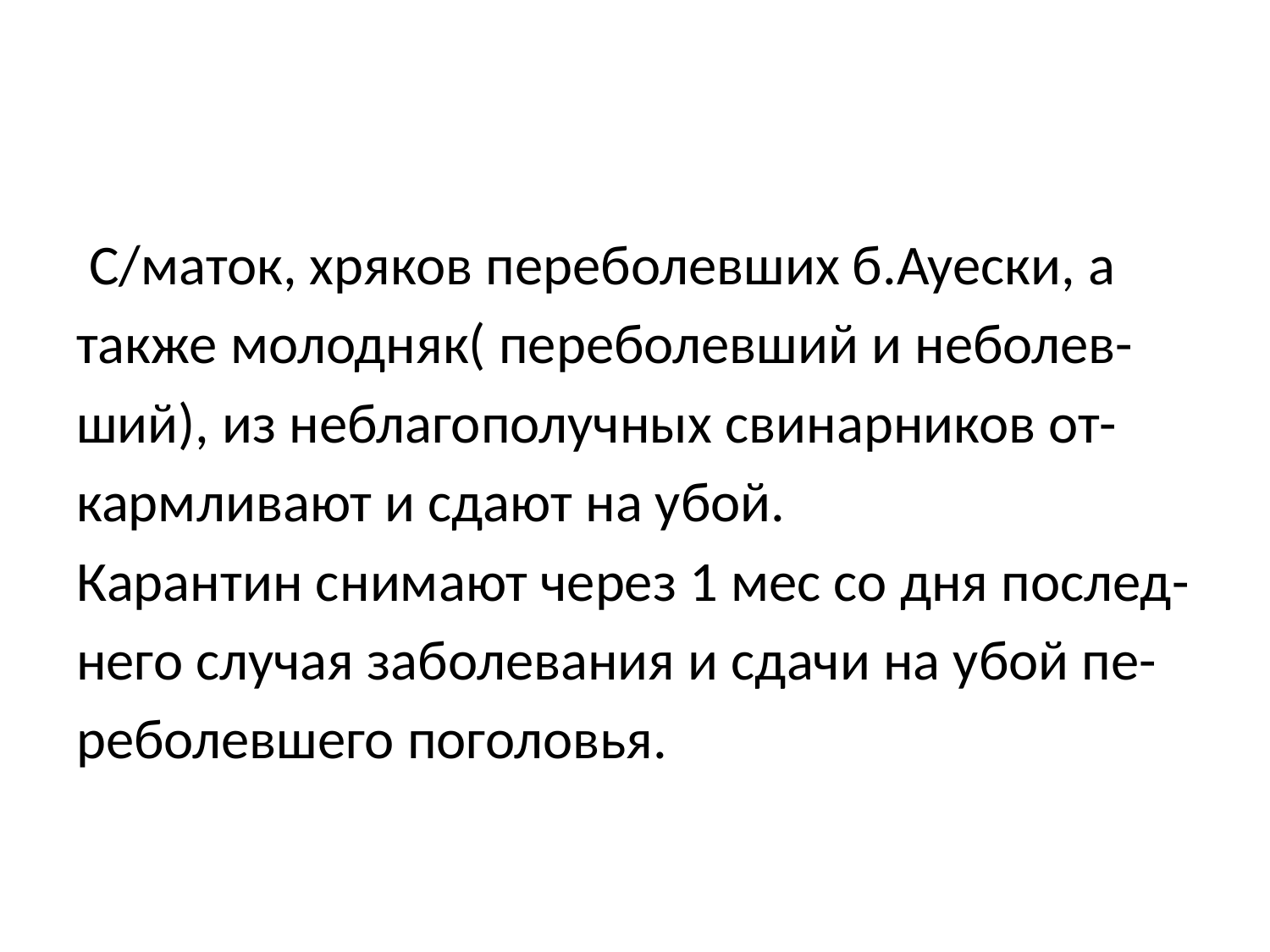

#
 С/маток, хряков переболевших б.Ауески, а
также молодняк( переболевший и неболев-
ший), из неблагополучных свинарников от-
кармливают и сдают на убой.
Карантин снимают через 1 мес со дня послед-
него случая заболевания и сдачи на убой пе-
реболевшего поголовья.